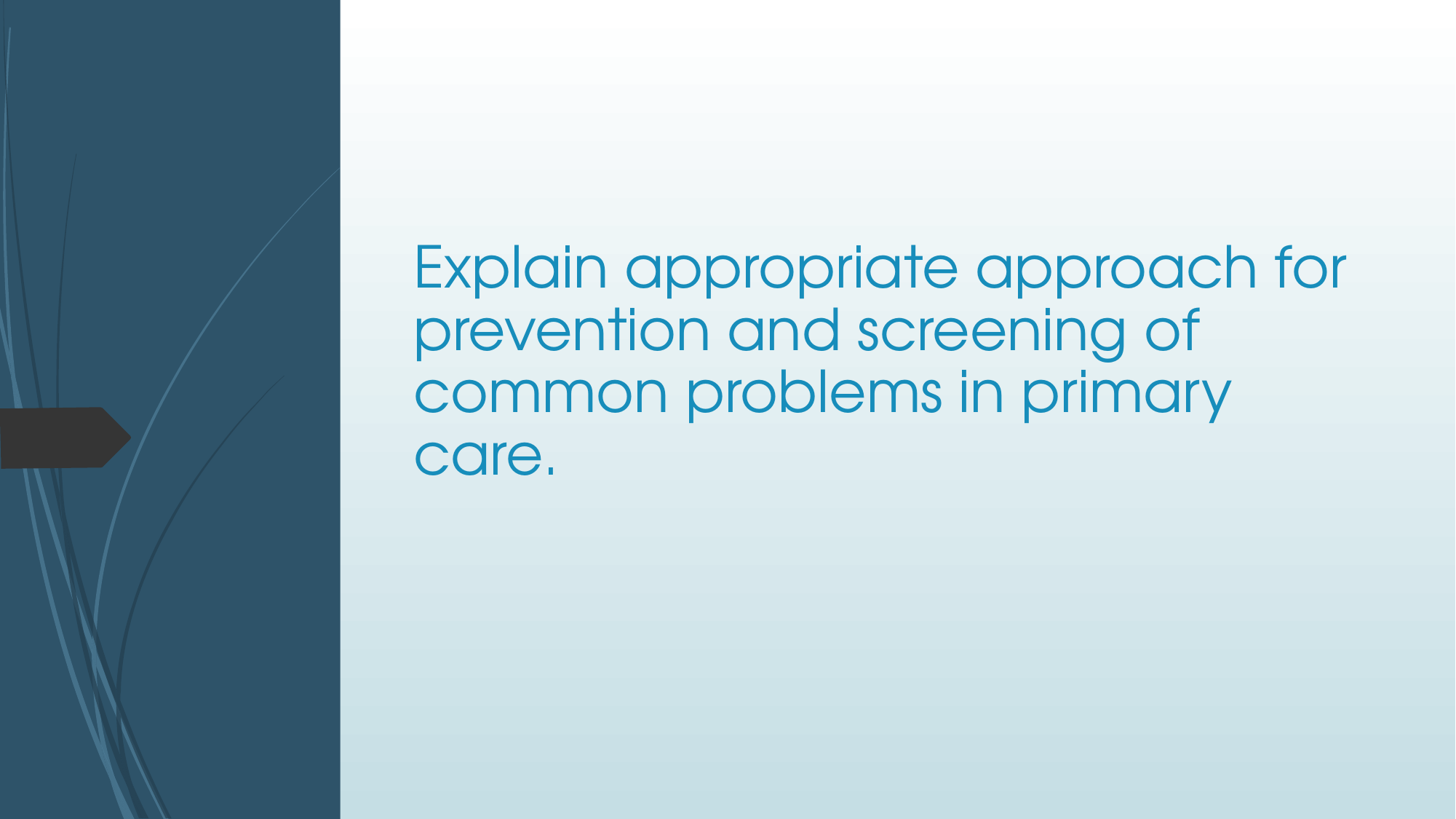

# Explain appropriate approach for prevention and screening of common problems in primary care.